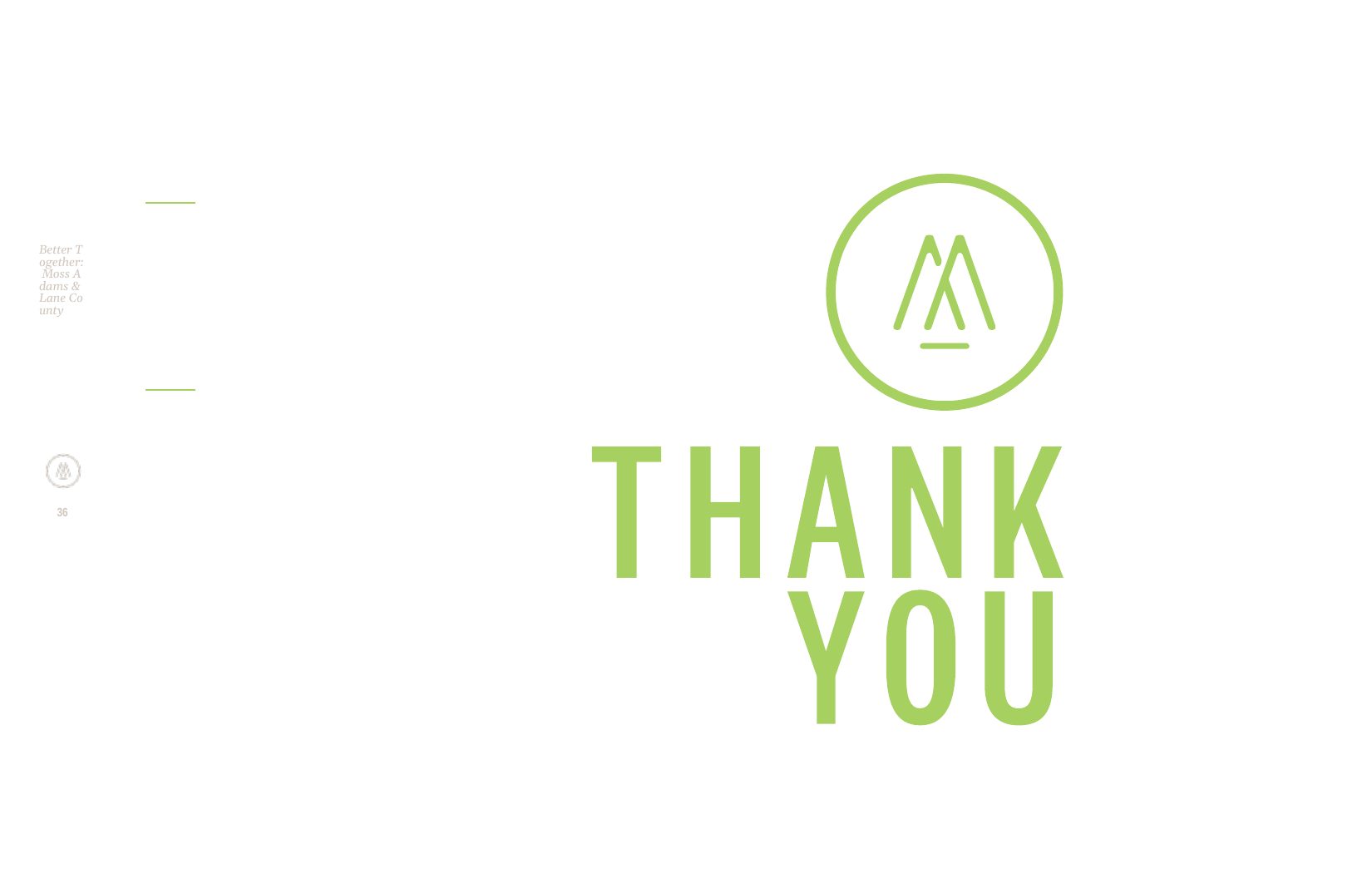

Better Together: Moss Adams & Lane County
36